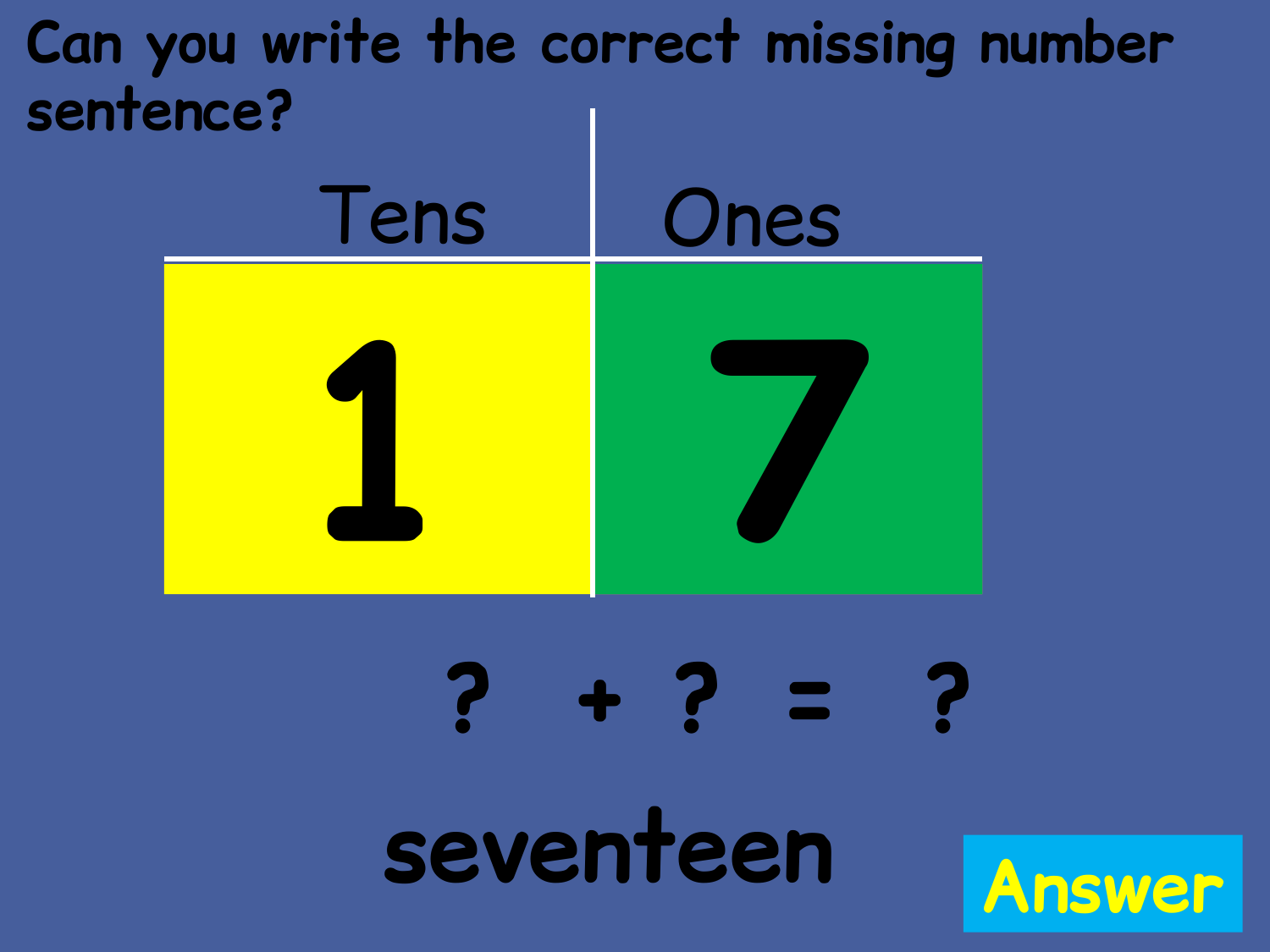

Can you write the correct missing number sentence?
# Tens
Ones
1  0
7
?
+ ?
=  ?
seventeen
Answer